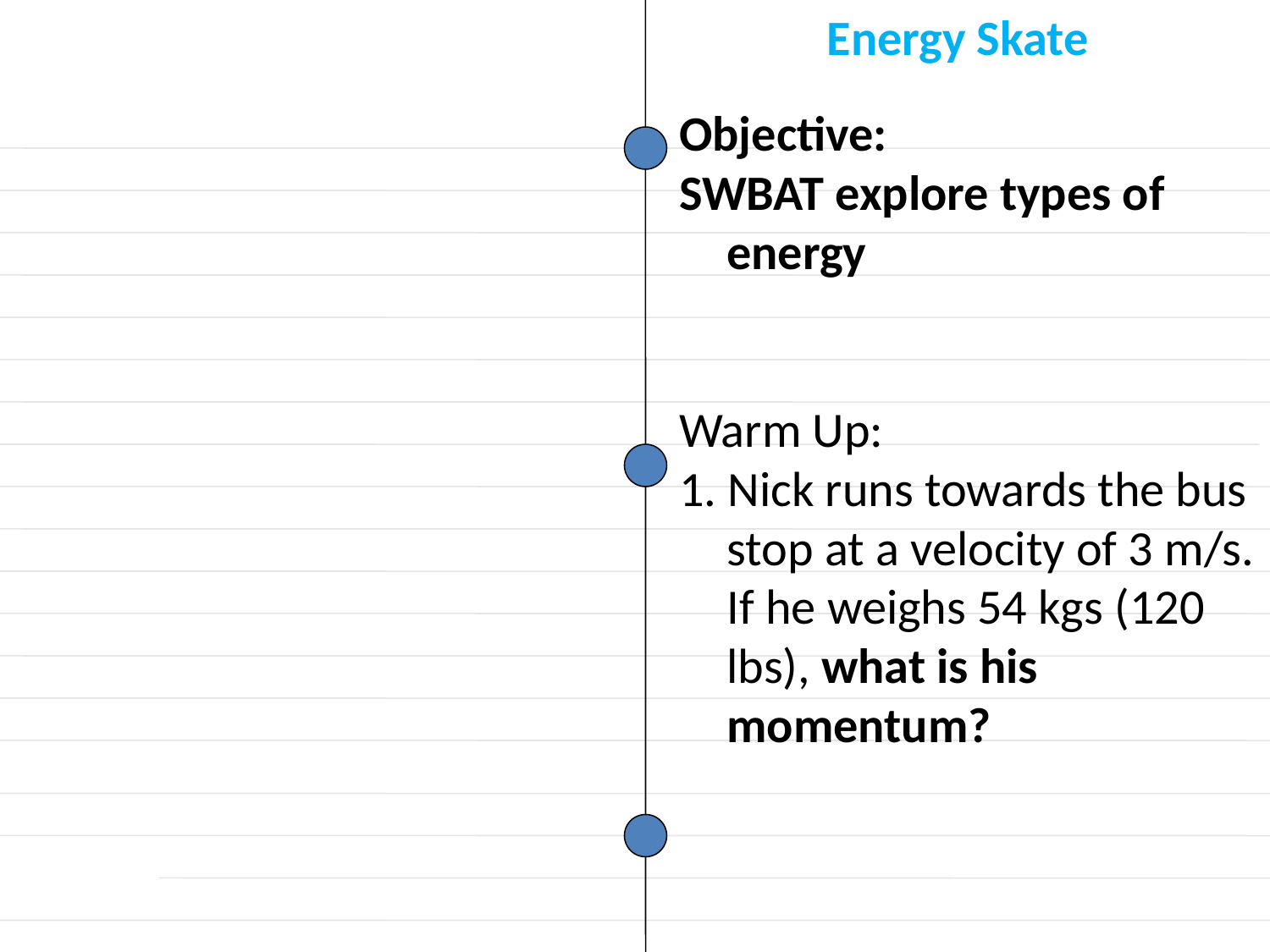

Energy Skate

Objective:
SWBAT explore types of energy

Warm Up:
1. Nick runs towards the bus stop at a velocity of 3 m/s. If he weighs 54 kgs (120 lbs), what is his momentum?